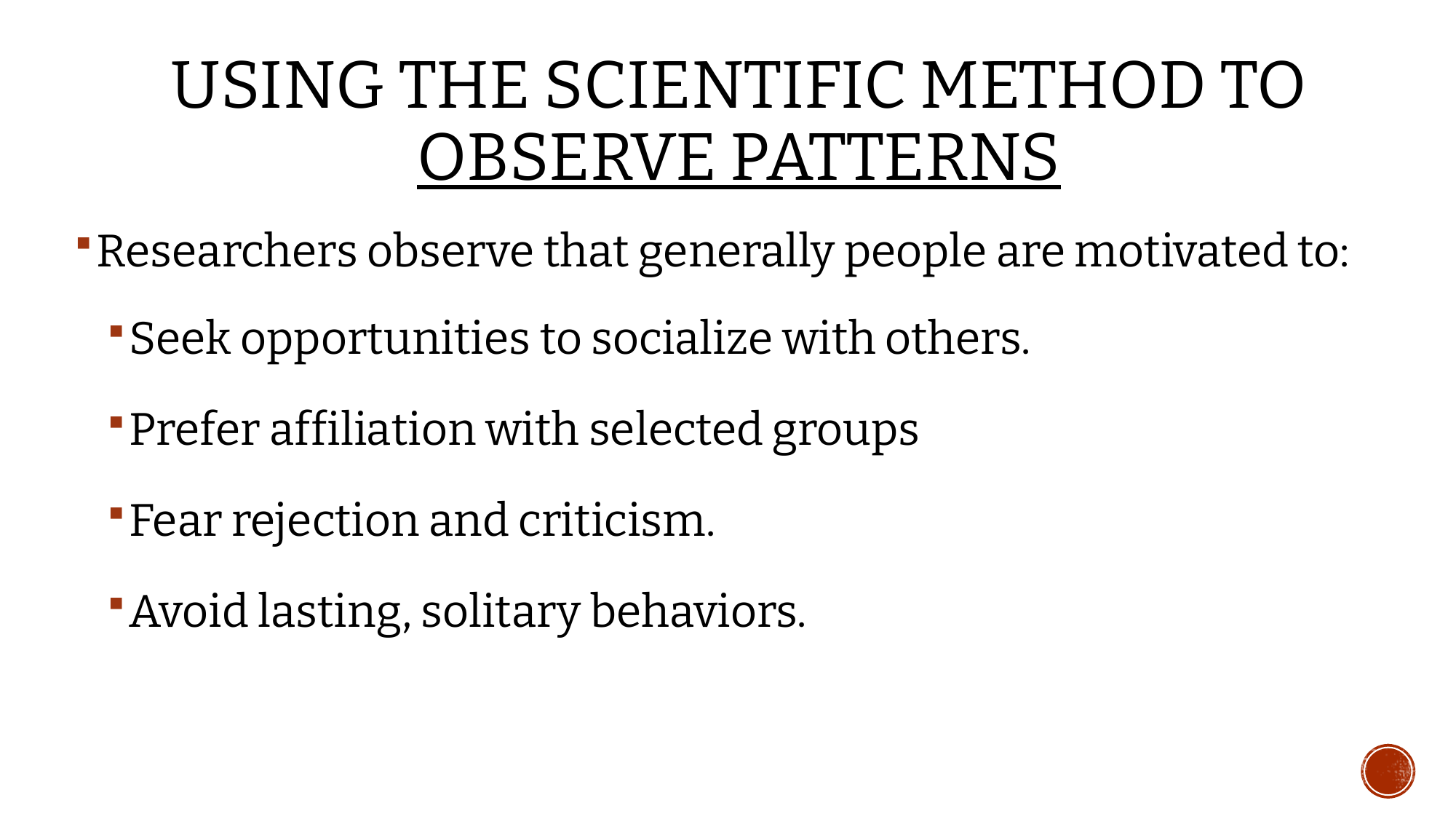

# Using the Scientific Method to Observe Patterns
Researchers observe that generally people are motivated to:
Seek opportunities to socialize with others.
Prefer affiliation with selected groups
Fear rejection and criticism.
Avoid lasting, solitary behaviors.